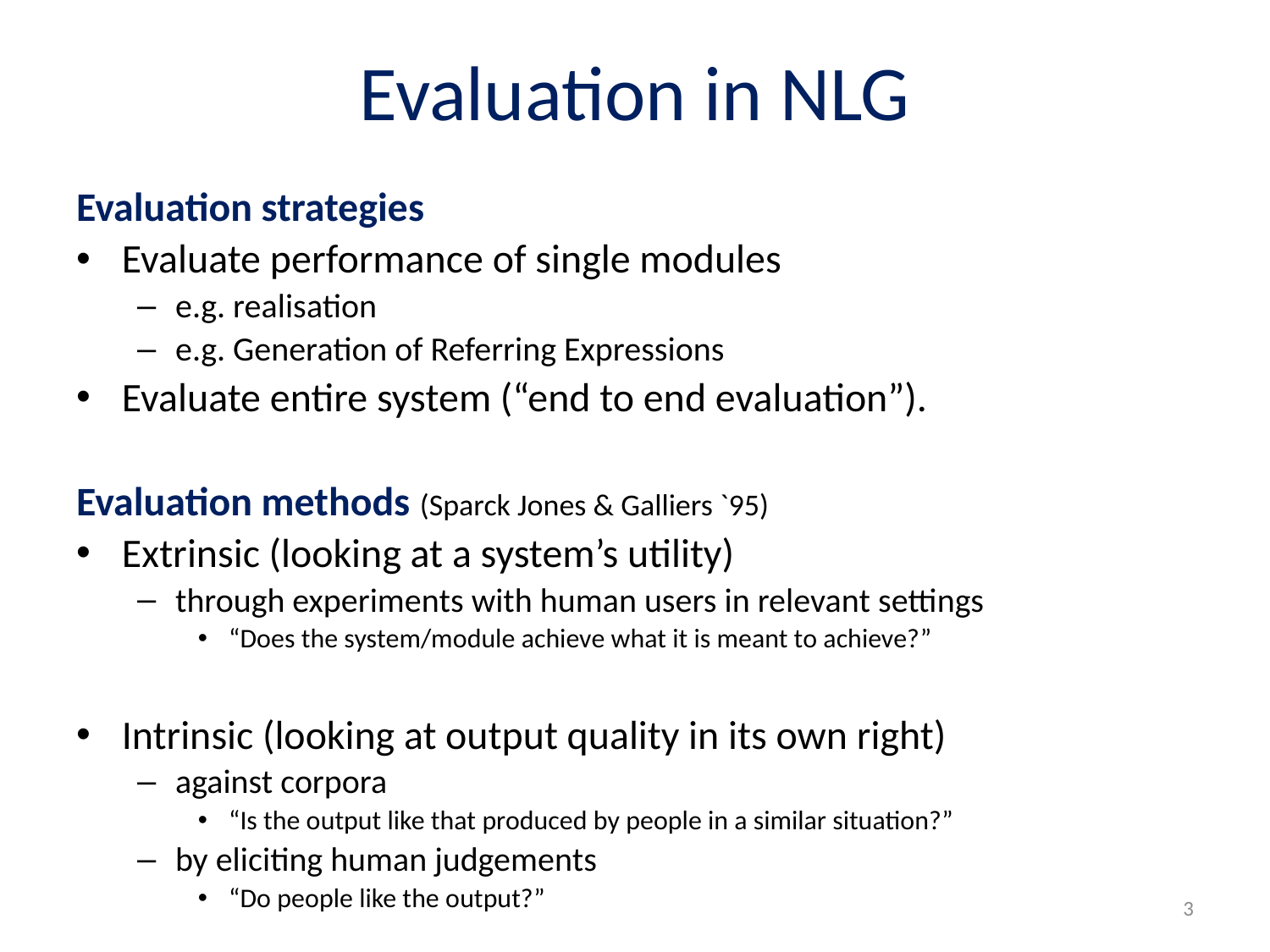

# Evaluation in NLG
Evaluation strategies
Evaluate performance of single modules
e.g. realisation
e.g. Generation of Referring Expressions
Evaluate entire system (“end to end evaluation”).

Evaluation methods (Sparck Jones & Galliers `95)
Extrinsic (looking at a system’s utility)
through experiments with human users in relevant settings
“Does the system/module achieve what it is meant to achieve?”

Intrinsic (looking at output quality in its own right)
against corpora
“Is the output like that produced by people in a similar situation?”
by eliciting human judgements
“Do people like the output?”
3